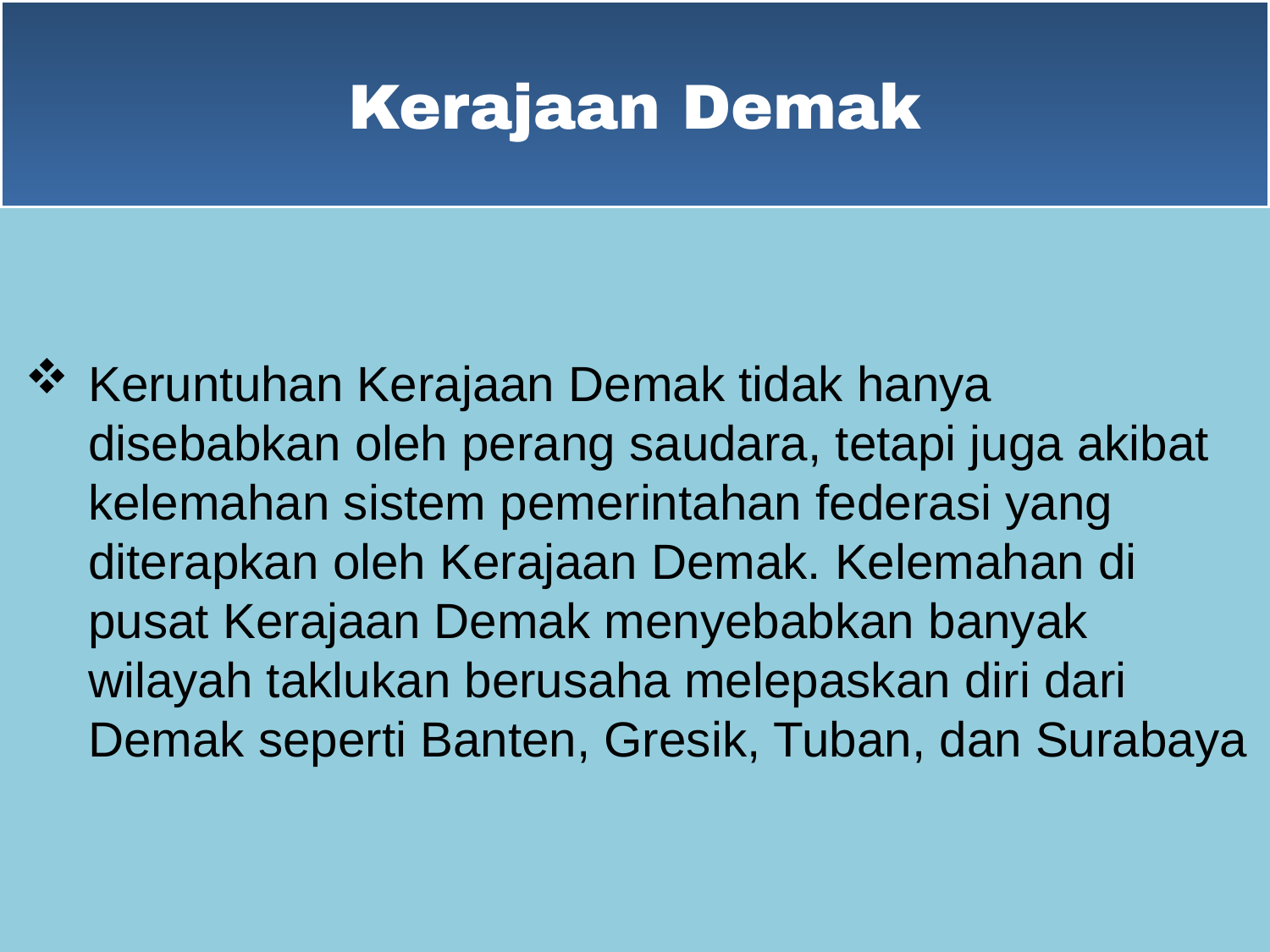

# Kerajaan Demak

Keruntuhan Kerajaan Demak tidak hanya disebabkan oleh perang saudara, tetapi juga akibat kelemahan sistem pemerintahan federasi yang diterapkan oleh Kerajaan Demak. Kelemahan di pusat Kerajaan Demak menyebabkan banyak wilayah taklukan berusaha melepaskan diri dari Demak seperti Banten, Gresik, Tuban, dan Surabaya